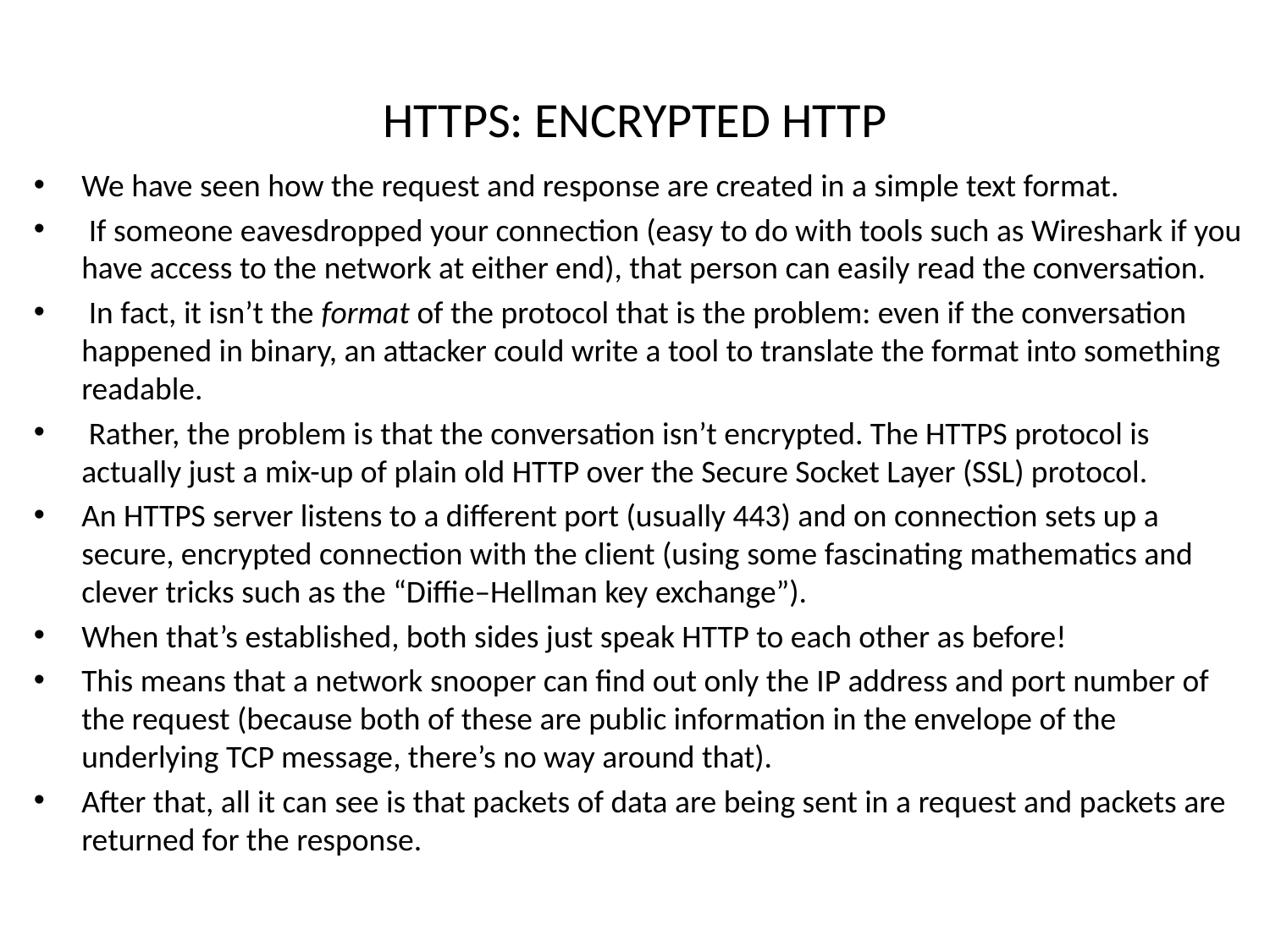

# HTTPS: ENCRYPTED HTTP
We have seen how the request and response are created in a simple text format.
 If someone eavesdropped your connection (easy to do with tools such as Wireshark if you have access to the network at either end), that person can easily read the conversation.
 In fact, it isn’t the format of the protocol that is the problem: even if the conversation happened in binary, an attacker could write a tool to translate the format into something readable.
 Rather, the problem is that the conversation isn’t encrypted. The HTTPS protocol is actually just a mix-up of plain old HTTP over the Secure Socket Layer (SSL) protocol.
An HTTPS server listens to a different port (usually 443) and on connection sets up a secure, encrypted connection with the client (using some fascinating mathematics and clever tricks such as the “Diffie–Hellman key exchange”).
When that’s established, both sides just speak HTTP to each other as before!
This means that a network snooper can find out only the IP address and port number of the request (because both of these are public information in the envelope of the underlying TCP message, there’s no way around that).
After that, all it can see is that packets of data are being sent in a request and packets are returned for the response.